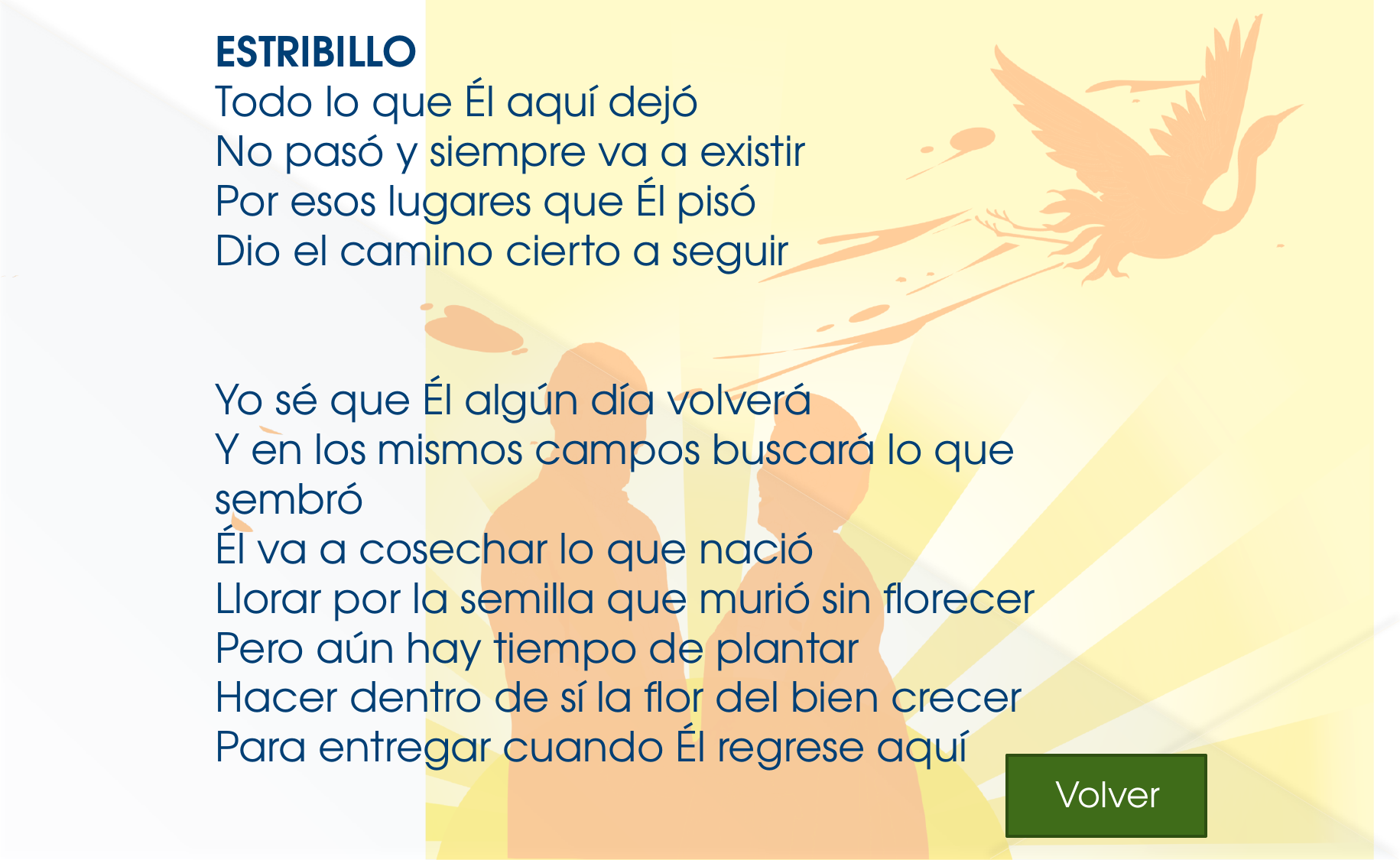

ESTRIBILLO
Todo lo que Él aquí dejó 
No pasó y siempre va a existir 
Por esos lugares que Él pisó
Dio el camino cierto a seguir
Yo sé que Él algún día volverá 
Y en los mismos campos buscará lo que sembró 
Él va a cosechar lo que nació 
Llorar por la semilla que murió sin florecer 
Pero aún hay tiempo de plantar 
Hacer dentro de sí la flor del bien crecer 
Para entregar cuando Él regrese aquí

 Volver